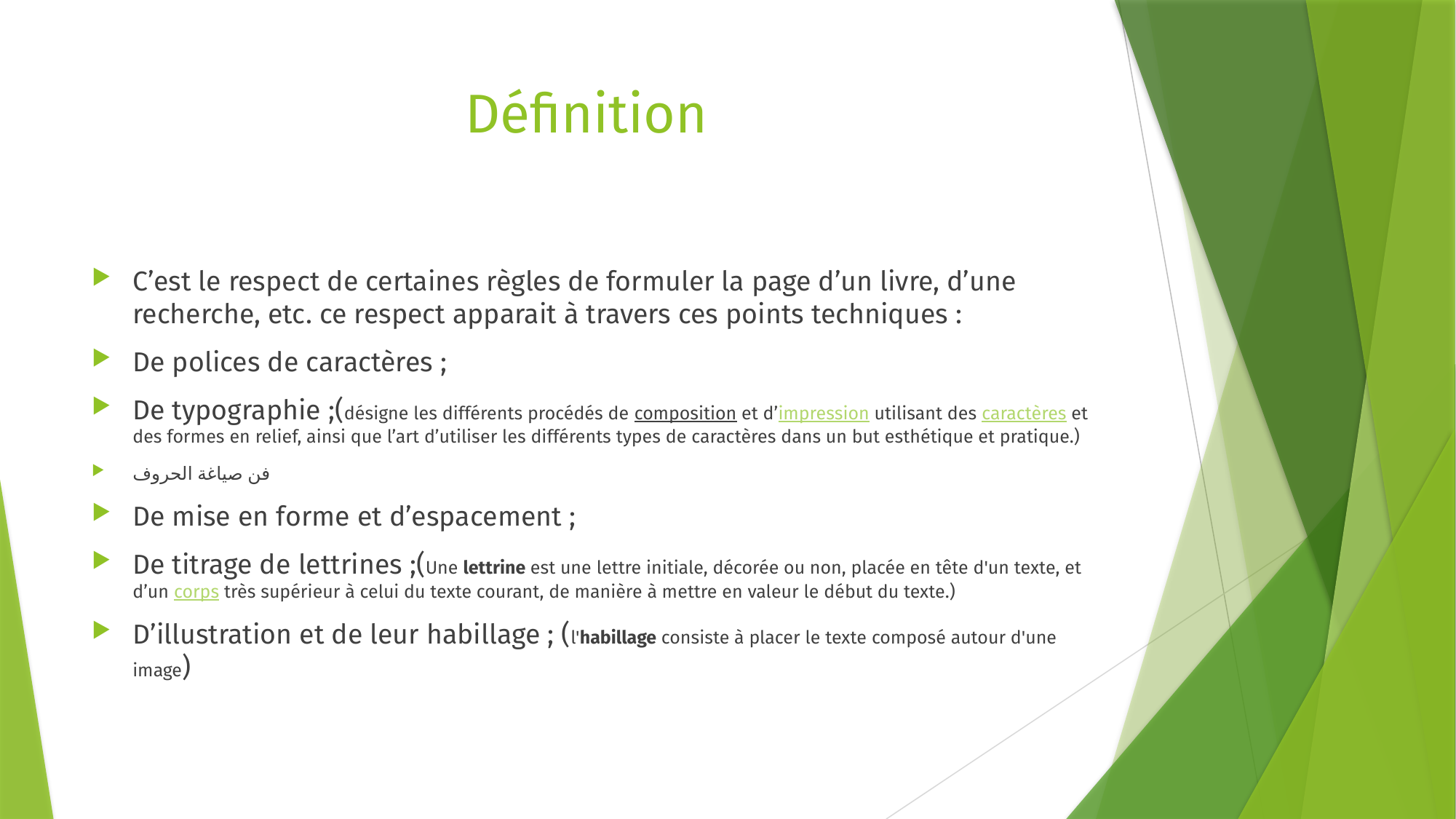

# Définition
C’est le respect de certaines règles de formuler la page d’un livre, d’une recherche, etc. ce respect apparait à travers ces points techniques :
De polices de caractères ;
De typographie ;(désigne les différents procédés de composition et d’impression utilisant des caractères et des formes en relief, ainsi que l’art d’utiliser les différents types de caractères dans un but esthétique et pratique.)
فن صياغة الحروف
De mise en forme et d’espacement ;
De titrage de lettrines ;(Une lettrine est une lettre initiale, décorée ou non, placée en tête d'un texte, et d’un corps très supérieur à celui du texte courant, de manière à mettre en valeur le début du texte.)
D’illustration et de leur habillage ; (l'habillage consiste à placer le texte composé autour d'une image)